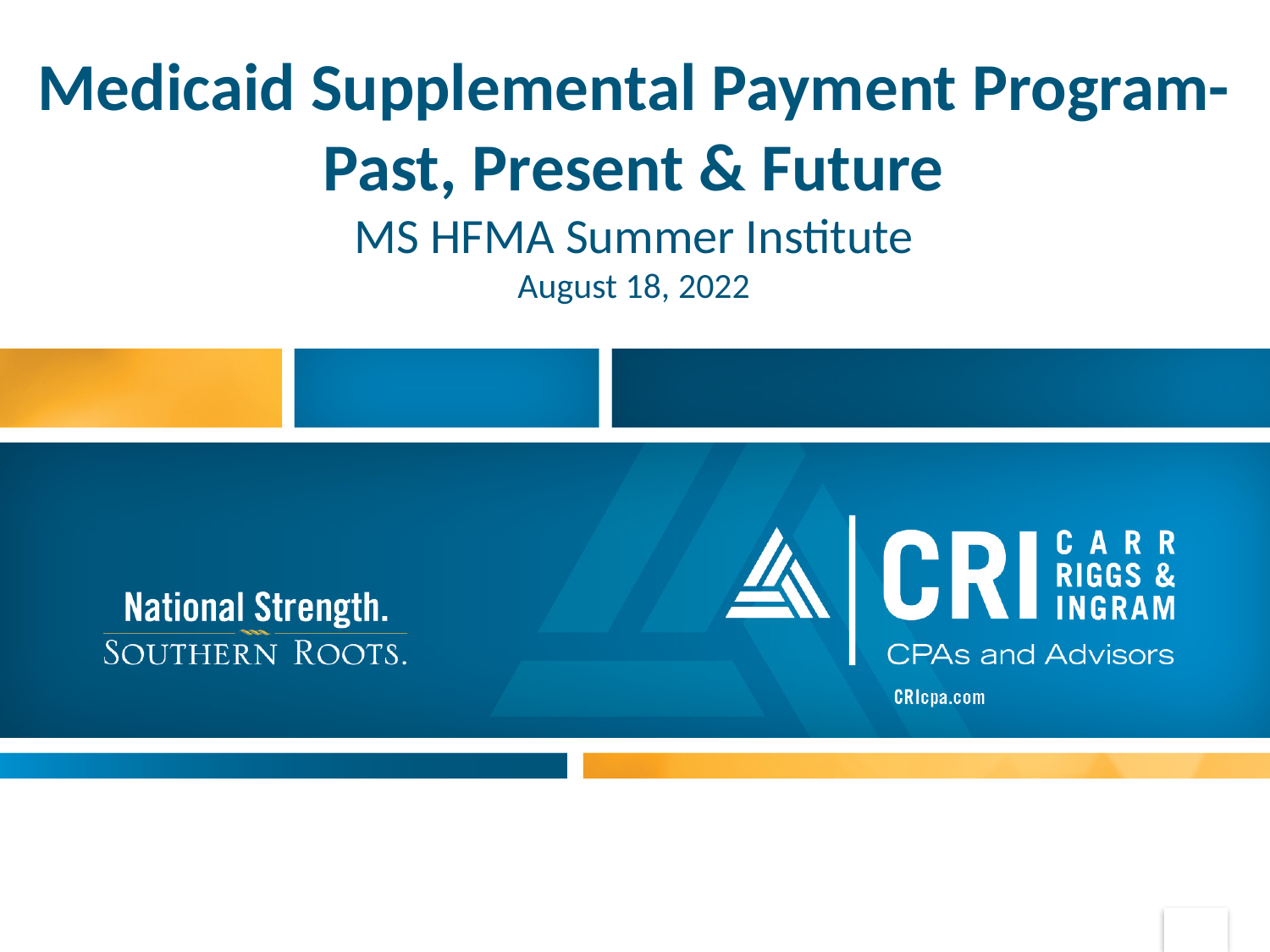

# Medicaid Supplemental Payment Program- Past, Present & Future MS HFMA Summer Institute August 18, 2022